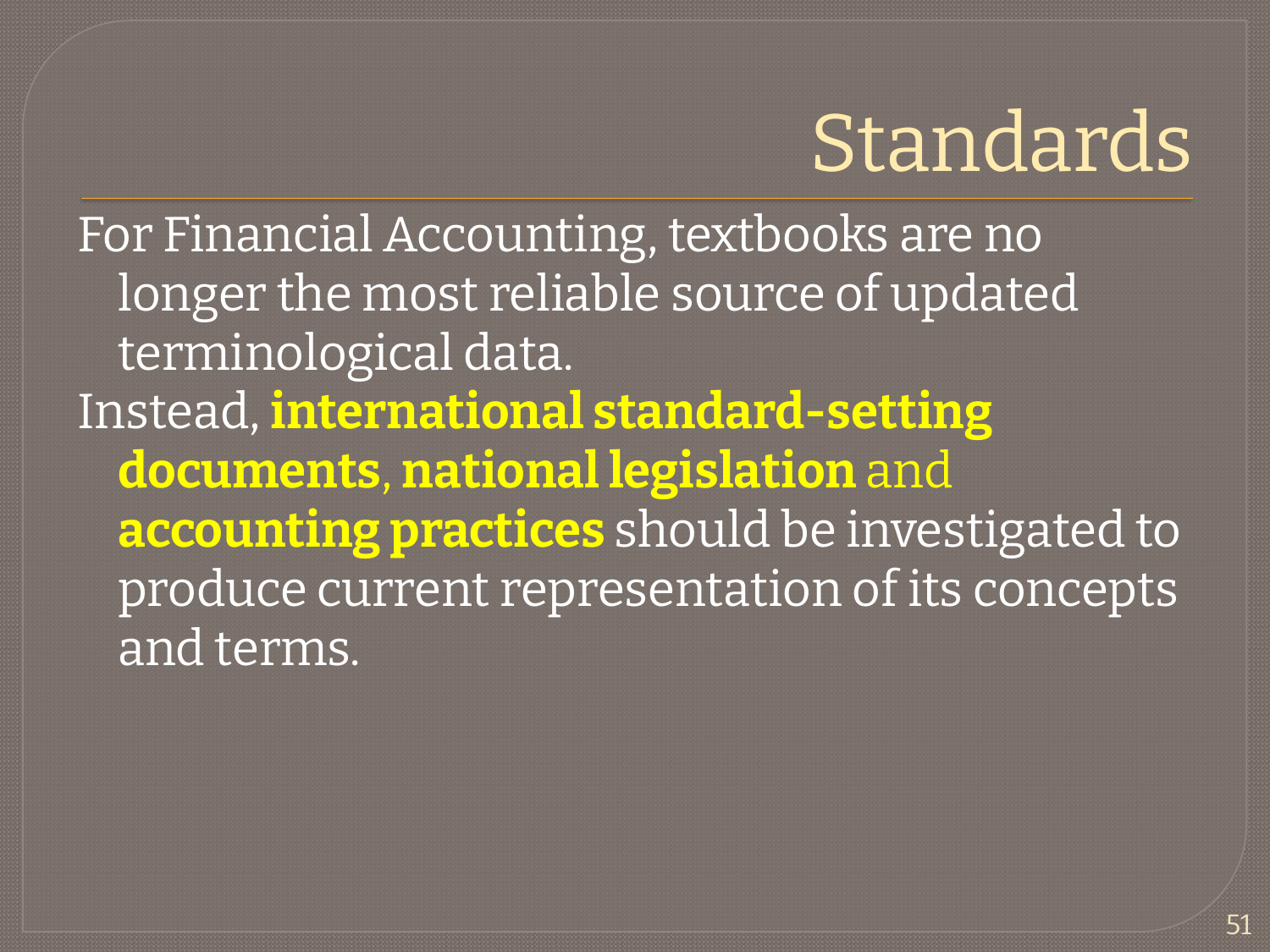

# Standards
For Financial Accounting, textbooks are no longer the most reliable source of updated terminological data.
Instead, international standard-setting documents, national legislation and accounting practices should be investigated to produce current representation of its concepts and terms.

51